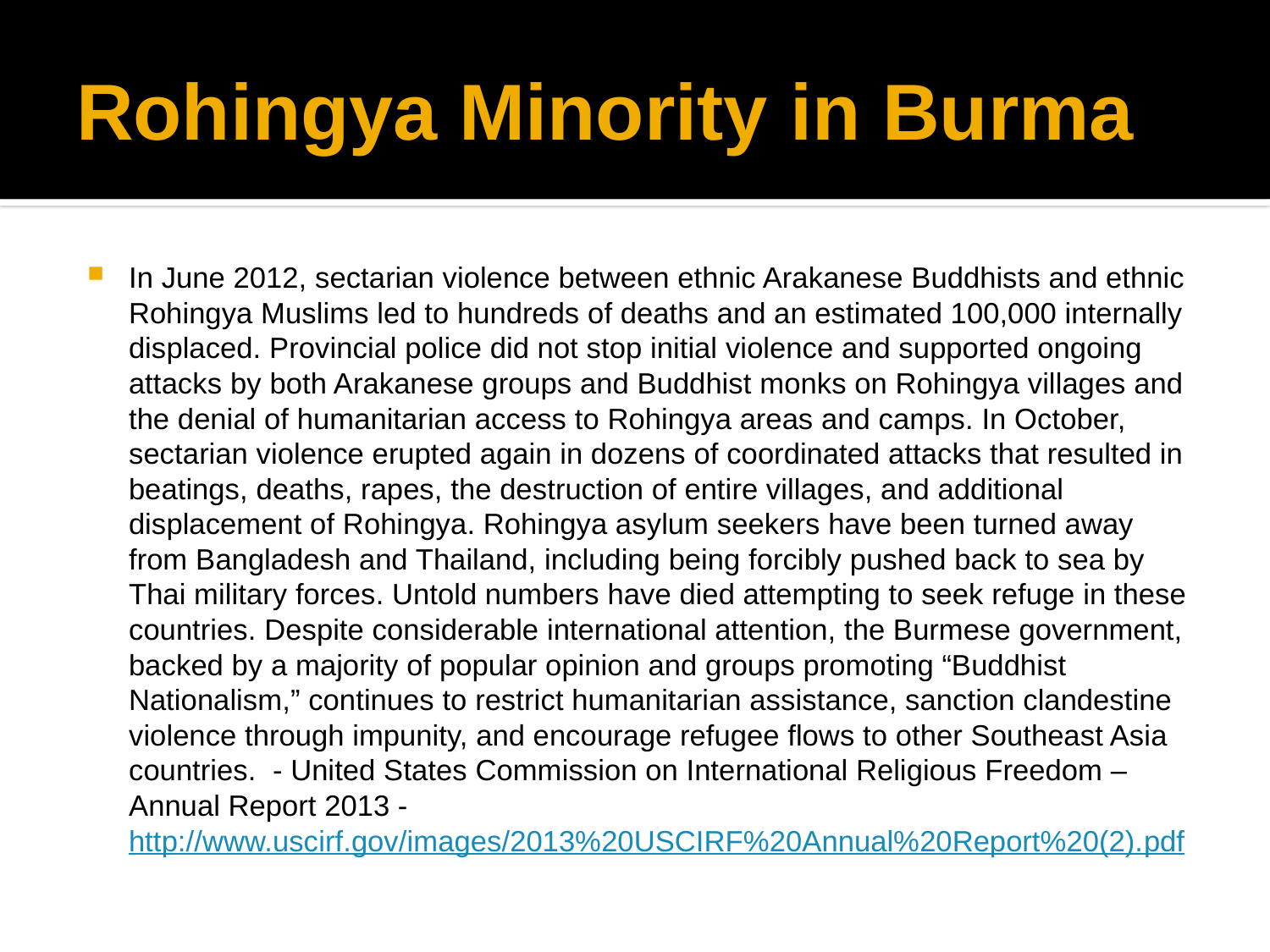

# Rohingya Minority in Burma
In June 2012, sectarian violence between ethnic Arakanese Buddhists and ethnic Rohingya Muslims led to hundreds of deaths and an estimated 100,000 internally displaced. Provincial police did not stop initial violence and supported ongoing attacks by both Arakanese groups and Buddhist monks on Rohingya villages and the denial of humanitarian access to Rohingya areas and camps. In October, sectarian violence erupted again in dozens of coordinated attacks that resulted in beatings, deaths, rapes, the destruction of entire villages, and additional displacement of Rohingya. Rohingya asylum seekers have been turned away from Bangladesh and Thailand, including being forcibly pushed back to sea by Thai military forces. Untold numbers have died attempting to seek refuge in these countries. Despite considerable international attention, the Burmese government, backed by a majority of popular opinion and groups promoting “Buddhist Nationalism,” continues to restrict humanitarian assistance, sanction clandestine violence through impunity, and encourage refugee flows to other Southeast Asia countries.  - United States Commission on International Religious Freedom – Annual Report 2013 - http://www.uscirf.gov/images/2013%20USCIRF%20Annual%20Report%20(2).pdf